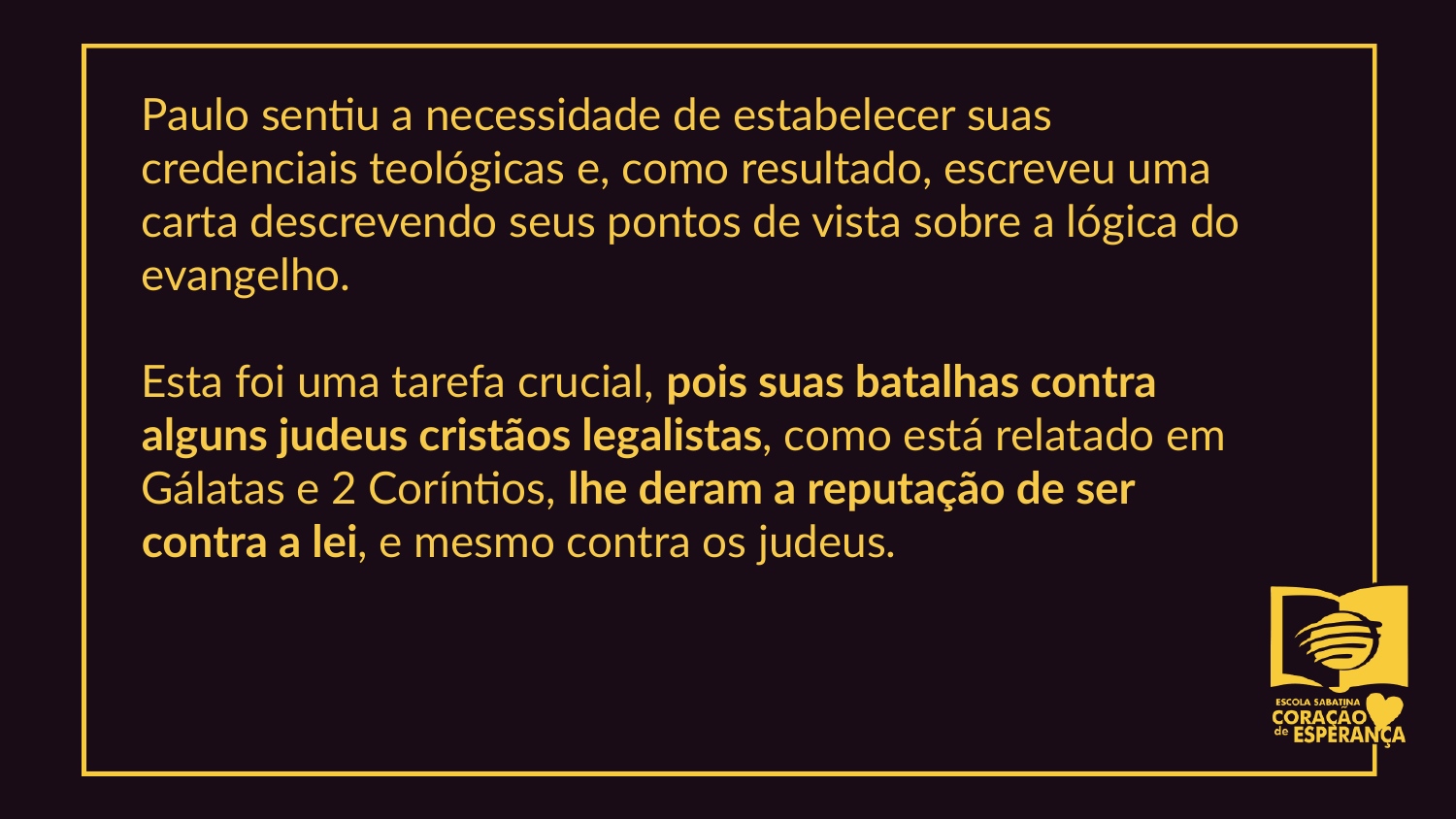

Paulo sentiu a necessidade de estabelecer suas credenciais teológicas e, como resultado, escreveu uma carta descrevendo seus pontos de vista sobre a lógica do evangelho.

Esta foi uma tarefa crucial, pois suas batalhas contra alguns judeus cristãos legalistas, como está relatado em Gálatas e 2 Coríntios, lhe deram a reputação de ser contra a lei, e mesmo contra os judeus.